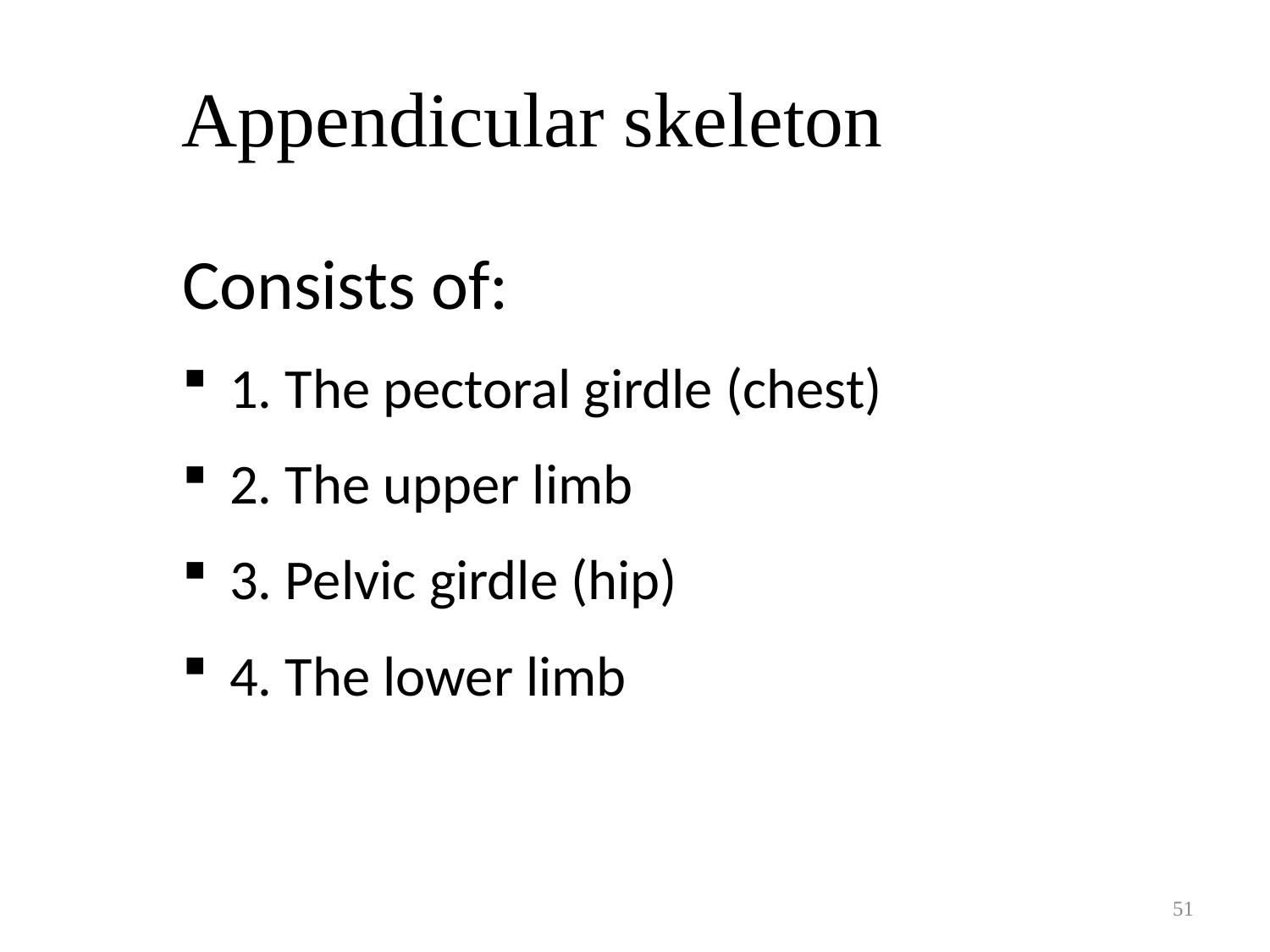

Appendicular skeleton
Consists of:
1. The pectoral girdle (chest)
2. The upper limb
3. Pelvic girdle (hip)
4. The lower limb
51